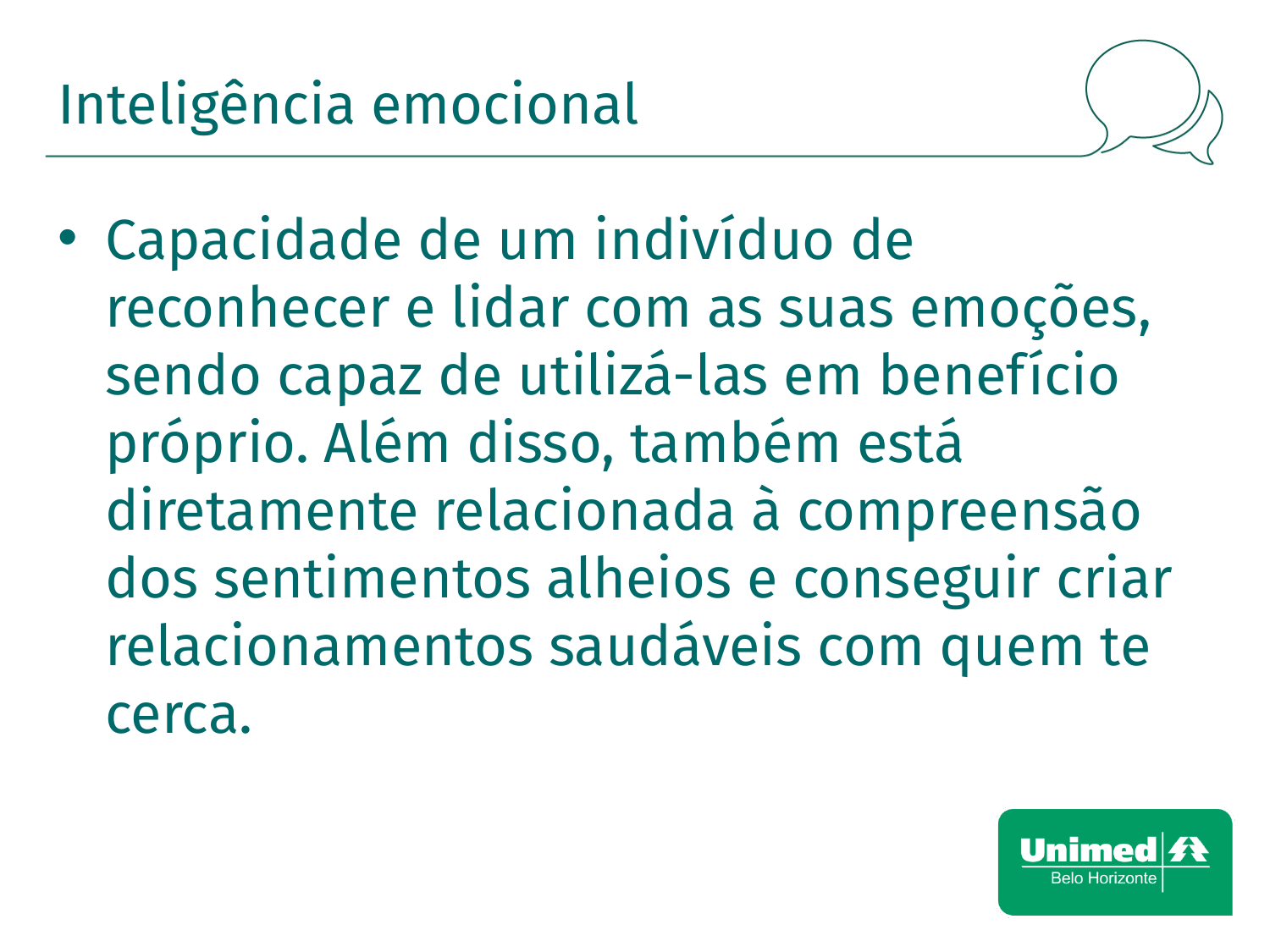

# Inteligência emocional
Capacidade de um indivíduo de reconhecer e lidar com as suas emoções, sendo capaz de utilizá-las em benefício próprio. Além disso, também está diretamente relacionada à compreensão dos sentimentos alheios e conseguir criar relacionamentos saudáveis com quem te cerca.